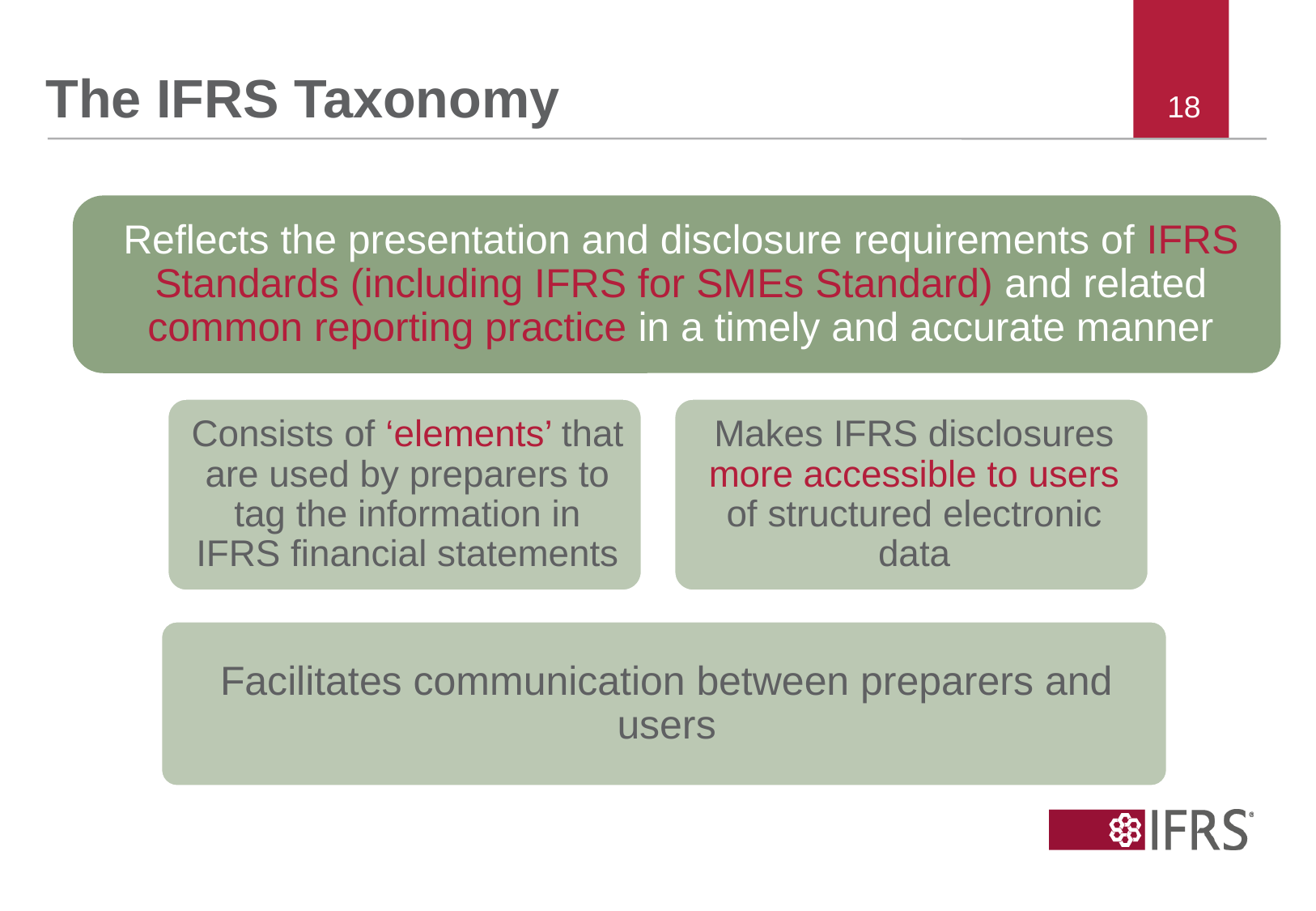

# The IFRS Taxonomy
Reflects the presentation and disclosure requirements of IFRS Standards (including IFRS for SMEs Standard) and related common reporting practice in a timely and accurate manner
Facilitates communication between preparers and users
Consists of ‘elements’ that are used by preparers to tag the information in IFRS financial statements
Makes IFRS disclosures more accessible to users of structured electronic data